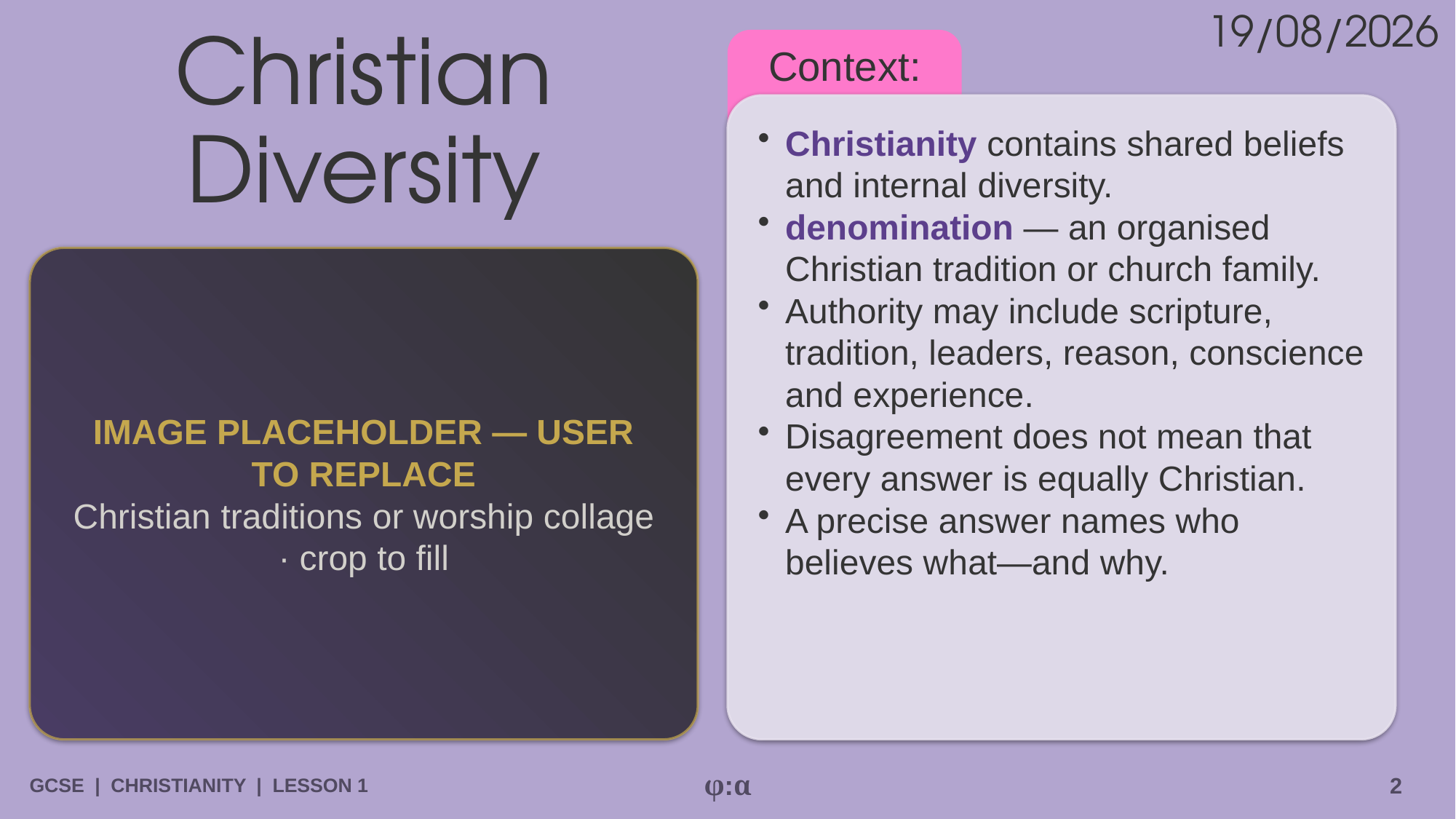

19/08/2026
# Christian Diversity
Context:
​Christianity contains shared beliefs and internal diversity.
​denomination — an organised Christian tradition or church family.
​Authority may include scripture, tradition, leaders, reason, conscience and experience.
​Disagreement does not mean that every answer is equally Christian.
​A precise answer names who believes what—and why.
IMAGE PLACEHOLDER — USER TO REPLACE
Christian traditions or worship collage · crop to fill
GCSE  |  CHRISTIANITY  |  LESSON 1
φ:α
2